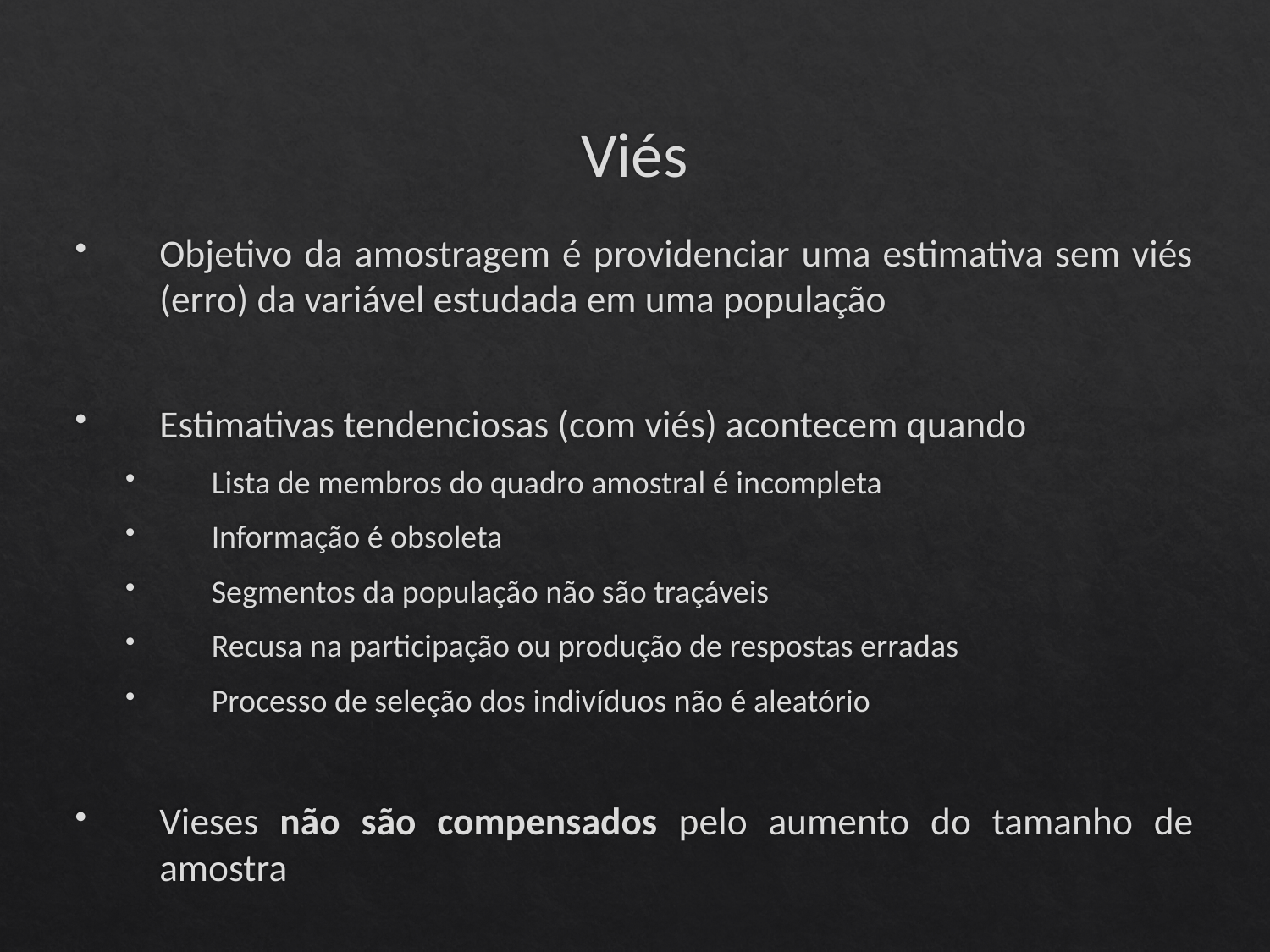

# Viés
Objetivo da amostragem é providenciar uma estimativa sem viés (erro) da variável estudada em uma população

Estimativas tendenciosas (com viés) acontecem quando
Lista de membros do quadro amostral é incompleta
Informação é obsoleta
Segmentos da população não são traçáveis
Recusa na participação ou produção de respostas erradas
Processo de seleção dos indivíduos não é aleatório

Vieses não são compensados pelo aumento do tamanho de amostra